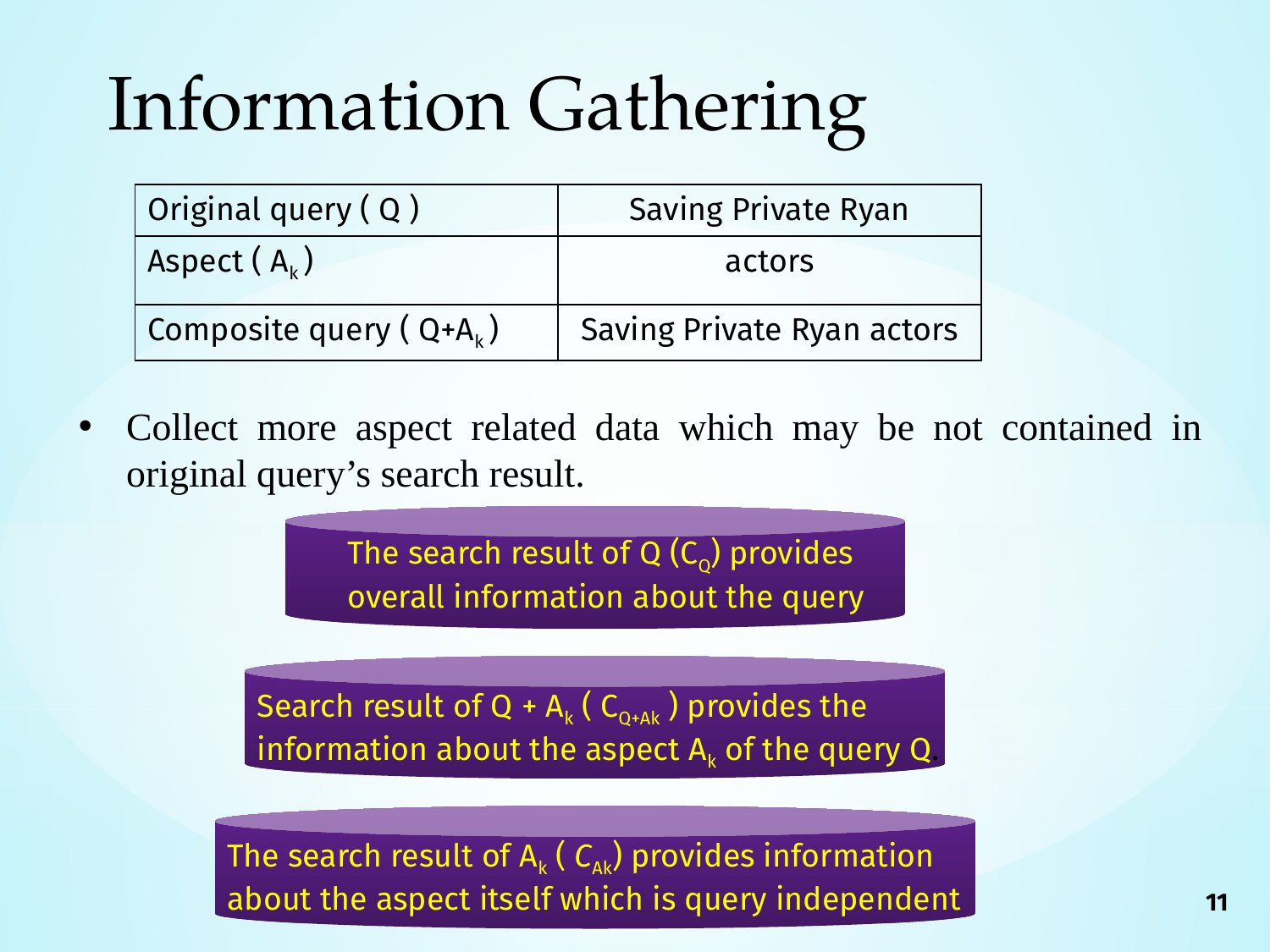

Information Gathering

Collect more aspect related data which may be not contained in original query’s search result.
| Original query ( Q ) | Saving Private Ryan |
| --- | --- |
| Aspect ( Ak ) | actors |
| Composite query ( Q+Ak ) | Saving Private Ryan actors |

The search result of Q (CQ) provides
overall information about the query

Search result of Q + Ak ( CQ+Ak ) provides the information about the aspect Ak of the query Q.

The search result of Ak ( CAk) provides information about the aspect itself which is query independent
11